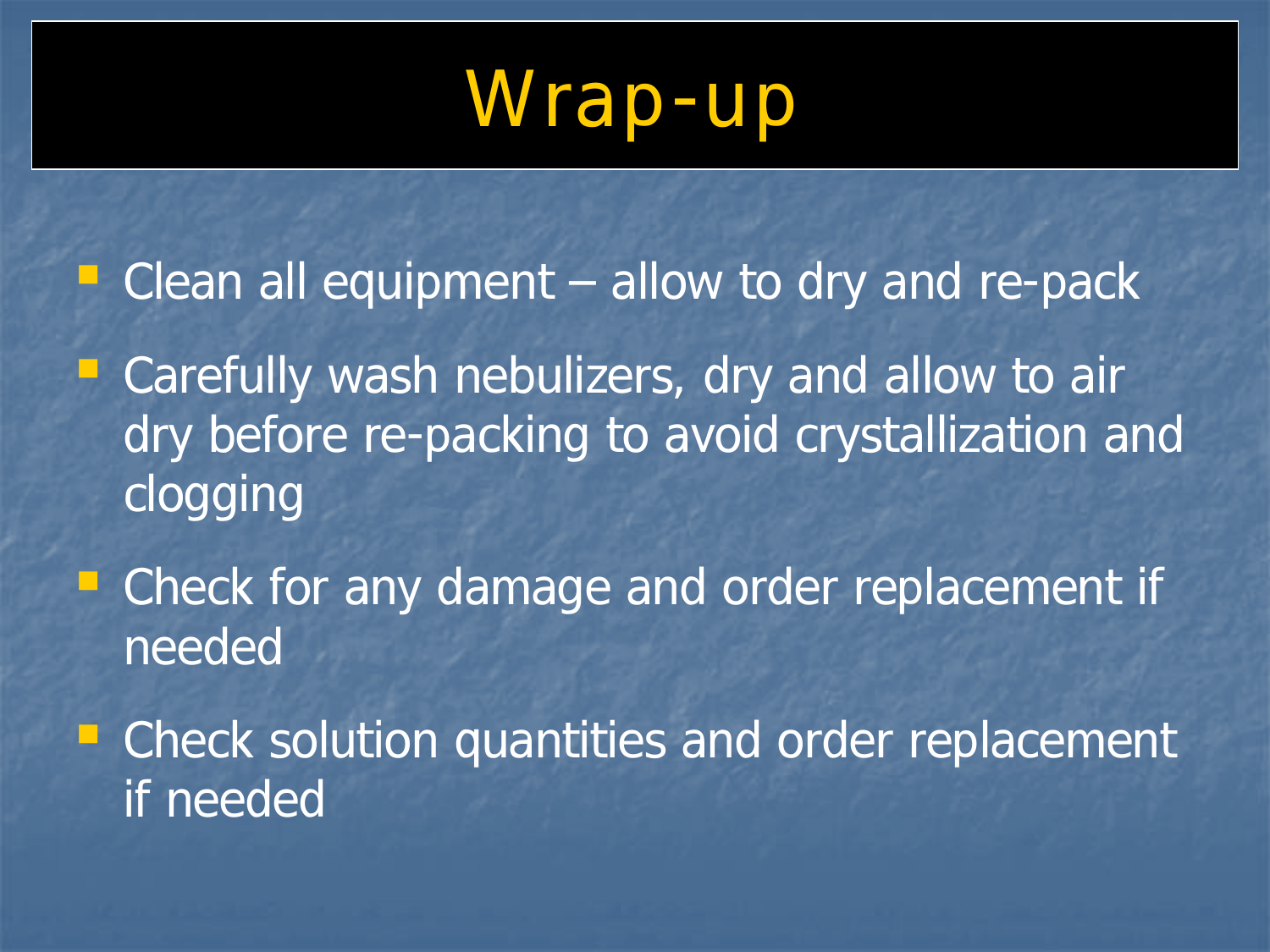

# Wrap-up
Clean all equipment – allow to dry and re-pack

Carefully wash nebulizers, dry and allow to air dry before re-packing to avoid crystallization and clogging

Check for any damage and order replacement if needed

Check solution quantities and order replacement if needed